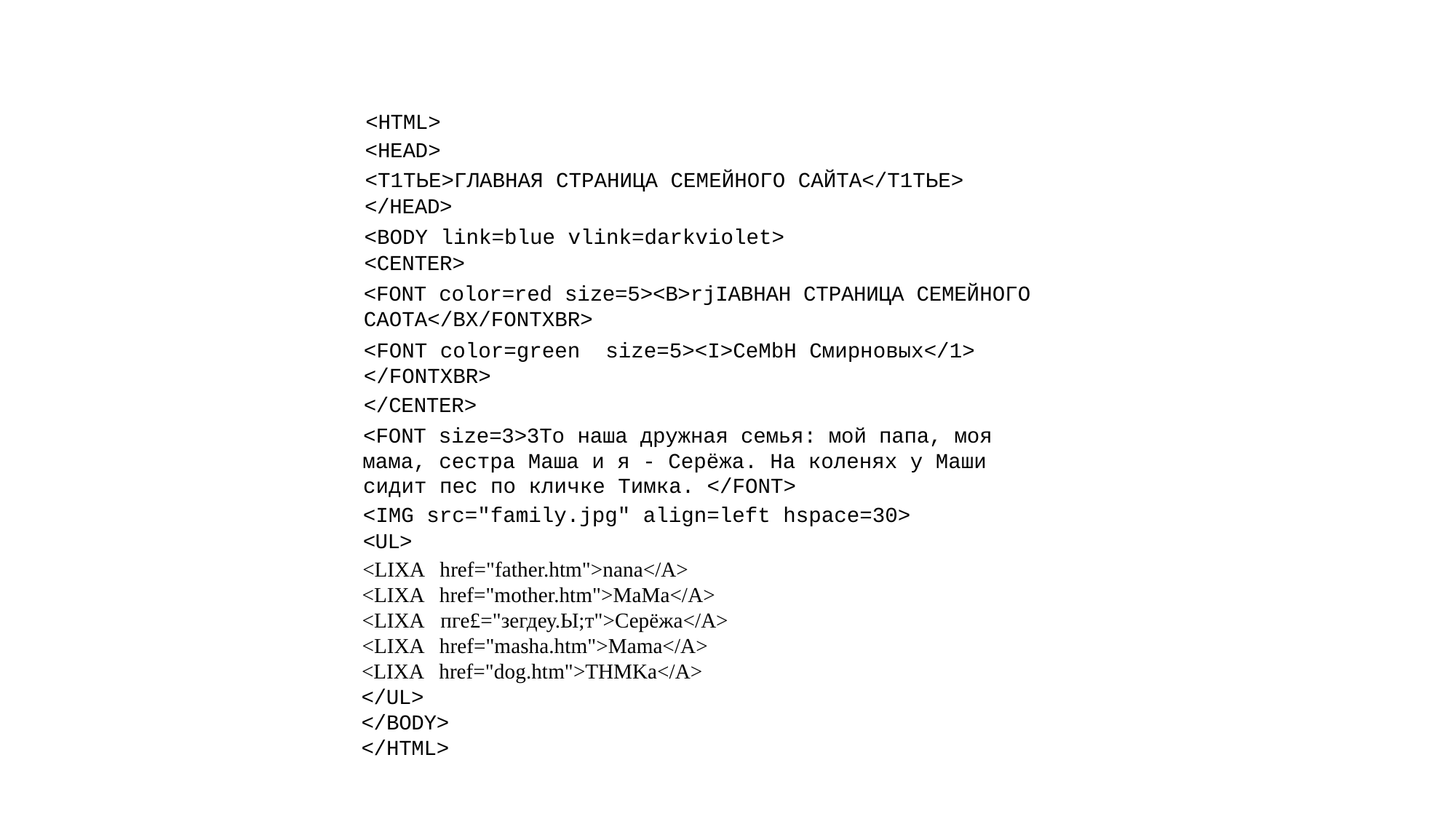

<HTML>
<HEAD>
<Т1ТЬЕ>ГЛАВНАЯ СТРАНИЦА СЕМЕЙНОГО САЙТА</Т1ТЬЕ>
</HEAD>
<BODY link=blue vlink=darkviolet>
<CENTER>
<FONT color=red size=5><B>rjIABHAH СТРАНИЦА СЕМЕЙ­НОГО CAOTA</BX/FONTXBR>
<FONT color=green  size=5><I>CeMbH Смирновых</1> </FONTXBR>
</CENTER>
<FONT size=3>3To наша дружная семья: мой папа, моя
мама, сестра Маша и я - Серёжа. На коленях у Маши
сидит пес по кличке Тимка. </FONT>
<IMG src="family.jpg" align=left hspace=30>
<UL>
<LIXA   href="father.htm">nana</A>
<LIXA   href="mother.htm">MaMa</A>
<LIXA   пге£="зегдеу.Ы;т">Серёжа</А>
<LIXA   href="masha.htm">Mama</A>
<LIXA   href="dog.htm">THMKa</A>
</UL>
</BODY>
</HTML>